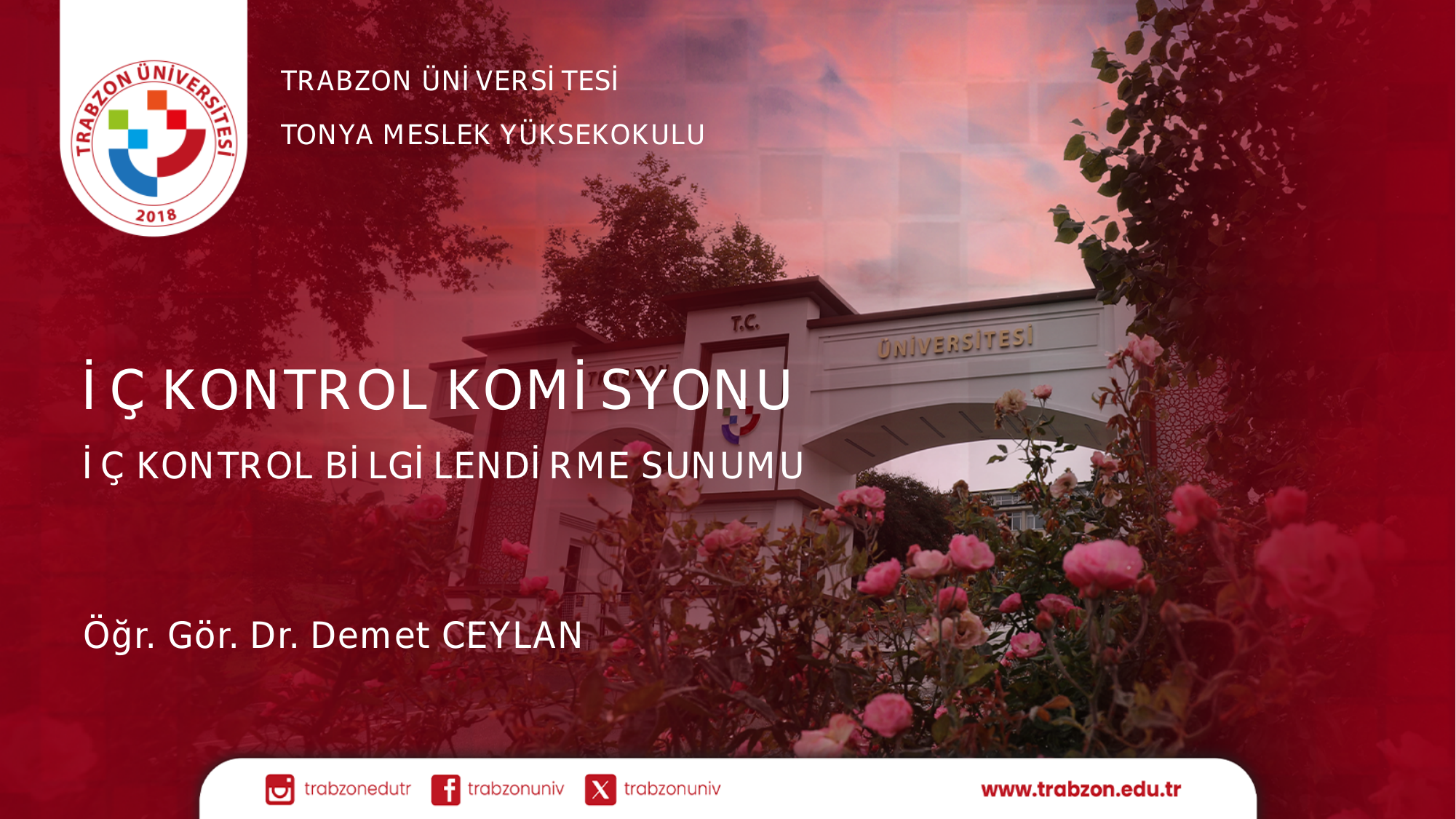

TRABZON ÜNİVERSİTESİ
TONYA MESLEK YÜKSEKOKULU
İÇ KONTROL KOMİSYONU
İÇ KONTROL BİLGİLENDİRME SUNUMU
Öğr. Gör. Dr. Demet CEYLAN